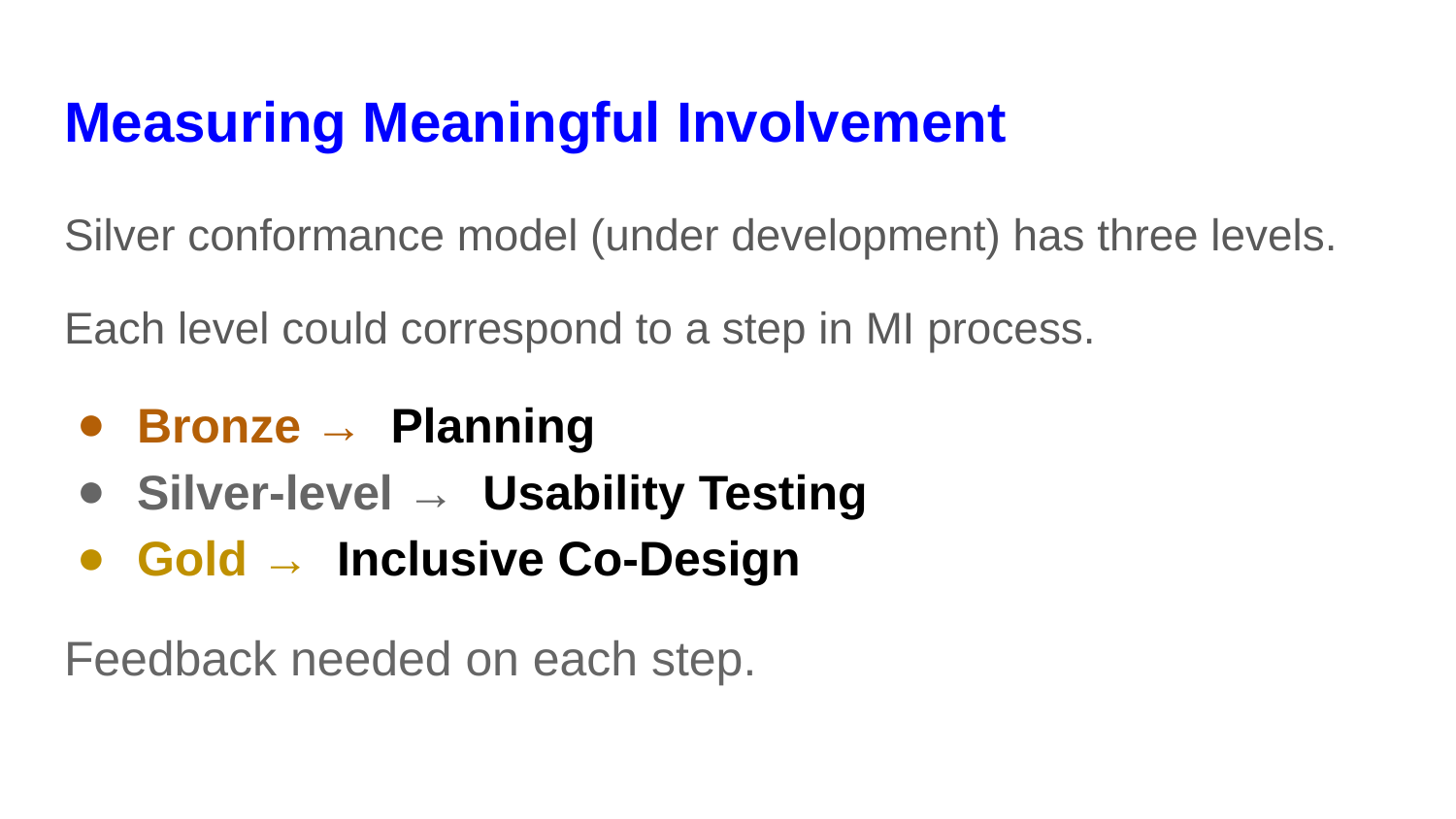

# Measuring Meaningful Involvement
Silver conformance model (under development) has three levels.
Each level could correspond to a step in MI process.
Bronze →  Planning
Silver-level →  Usability Testing
Gold →  Inclusive Co-Design
Feedback needed on each step.